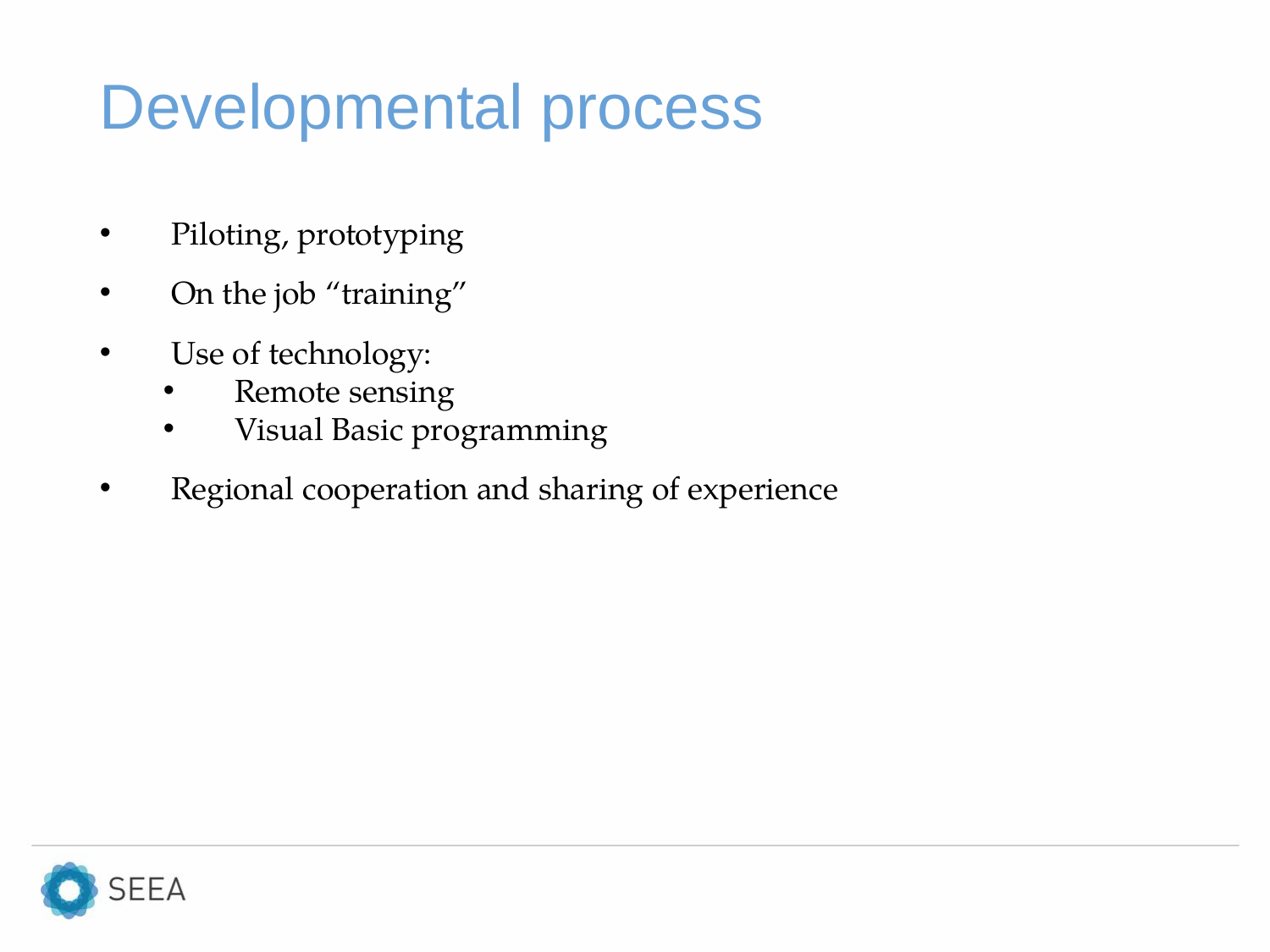

# Developmental process
Piloting, prototyping
On the job “training”
Use of technology:
Remote sensing
Visual Basic programming
Regional cooperation and sharing of experience